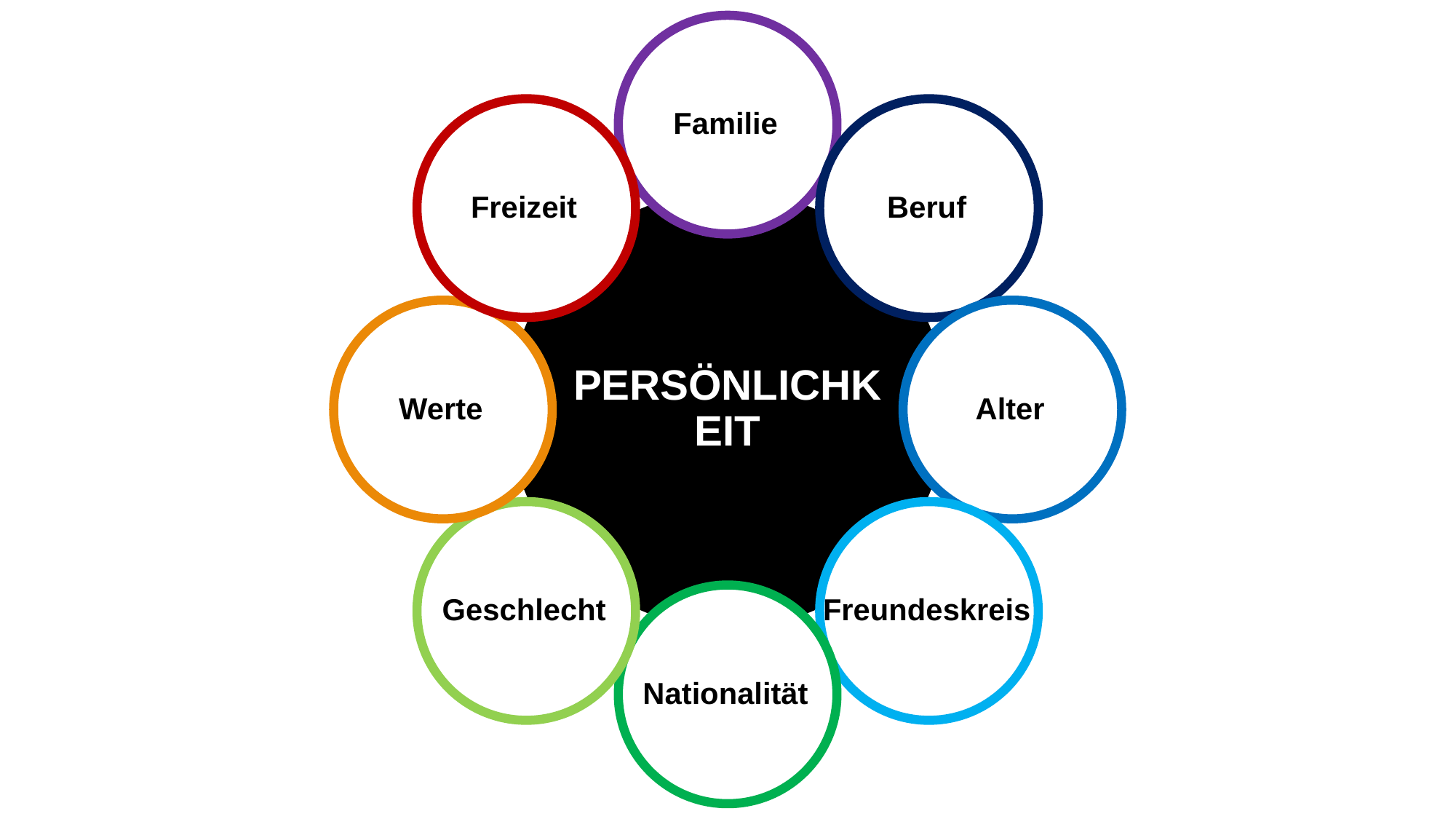

Familie
Freizeit
Beruf
Persönlichkeit
Werte
Alter
Geschlecht
Freundeskreis
Nationalität